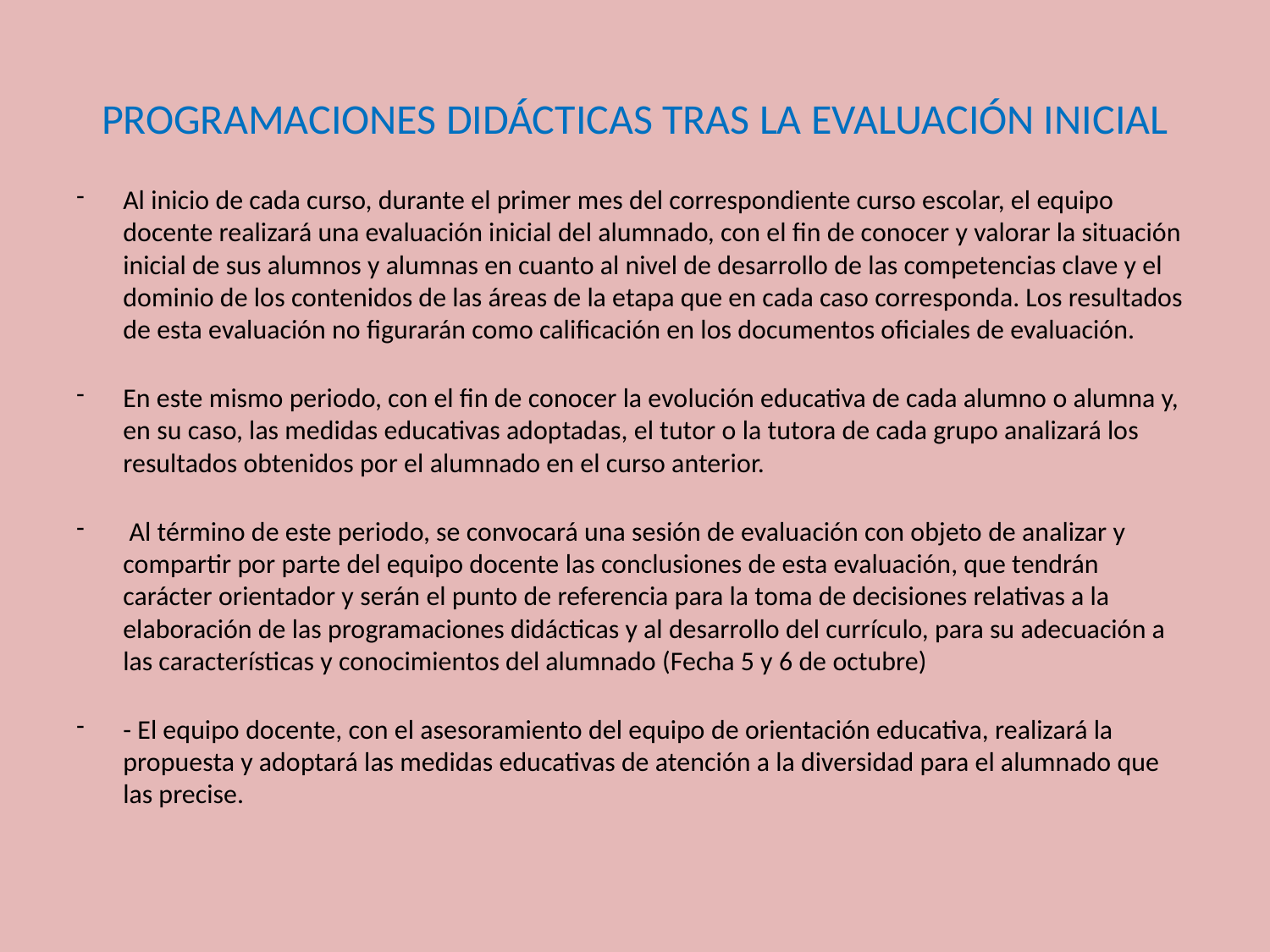

# PROGRAMACIONES DIDÁCTICAS TRAS LA EVALUACIÓN INICIAL
Al inicio de cada curso, durante el primer mes del correspondiente curso escolar, el equipo docente realizará una evaluación inicial del alumnado, con el fin de conocer y valorar la situación inicial de sus alumnos y alumnas en cuanto al nivel de desarrollo de las competencias clave y el dominio de los contenidos de las áreas de la etapa que en cada caso corresponda. Los resultados de esta evaluación no figurarán como calificación en los documentos oficiales de evaluación.

En este mismo periodo, con el fin de conocer la evolución educativa de cada alumno o alumna y, en su caso, las medidas educativas adoptadas, el tutor o la tutora de cada grupo analizará los resultados obtenidos por el alumnado en el curso anterior.

 Al término de este periodo, se convocará una sesión de evaluación con objeto de analizar y compartir por parte del equipo docente las conclusiones de esta evaluación, que tendrán carácter orientador y serán el punto de referencia para la toma de decisiones relativas a la elaboración de las programaciones didácticas y al desarrollo del currículo, para su adecuación a las características y conocimientos del alumnado (Fecha 5 y 6 de octubre)

- El equipo docente, con el asesoramiento del equipo de orientación educativa, realizará la propuesta y adoptará las medidas educativas de atención a la diversidad para el alumnado que las precise.